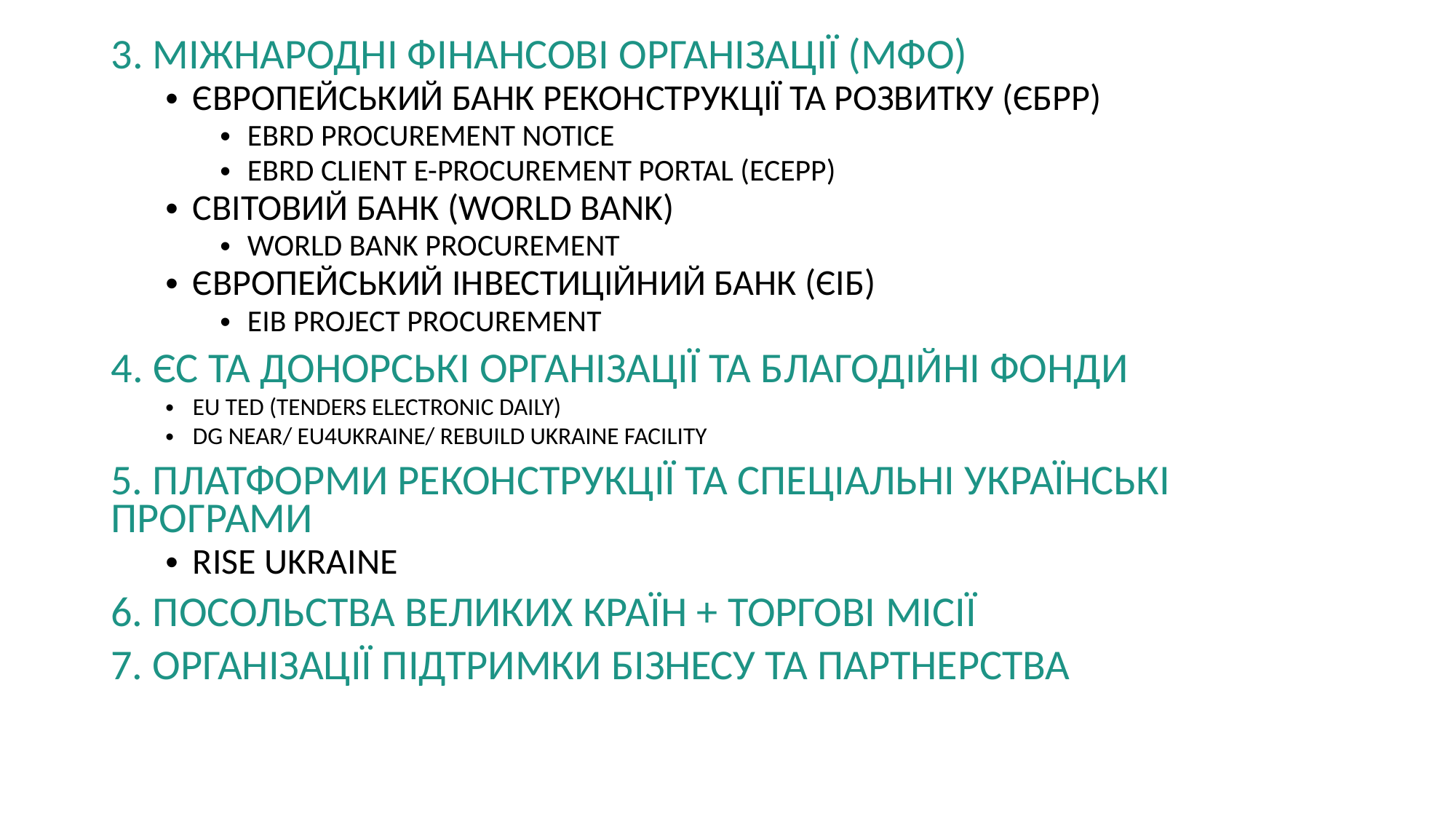

3. МІЖНАРОДНІ ФІНАНСОВІ ОРГАНІЗАЦІЇ (МФО)
ЄВРОПЕЙСЬКИЙ БАНК РЕКОНСТРУКЦІЇ ТА РОЗВИТКУ (ЄБРР)
EBRD PROCUREMENT NOTICE
EBRD CLIENT E-PROCUREMENT PORTAL (ECEPP)
СВІТОВИЙ БАНК (WORLD BANK)
WORLD BANK PROCUREMENT
ЄВРОПЕЙСЬКИЙ ІНВЕСТИЦІЙНИЙ БАНК (ЄІБ)
EIB PROJECT PROCUREMENT
4. ЄС ТА ДОНОРСЬКІ ОРГАНІЗАЦІЇ ТА БЛАГОДІЙНІ ФОНДИ
EU TED (TENDERS ELECTRONIC DAILY)
DG NEAR/ EU4UKRAINE/ REBUILD UKRAINE FACILITY
5. ПЛАТФОРМИ РЕКОНСТРУКЦІЇ ТА СПЕЦІАЛЬНІ УКРАЇНСЬКІ ПРОГРАМИ
RISE UKRAINE
6. ПОСОЛЬСТВА ВЕЛИКИХ КРАЇН + ТОРГОВІ МІСІЇ
7. ОРГАНІЗАЦІЇ ПІДТРИМКИ БІЗНЕСУ ТА ПАРТНЕРСТВА